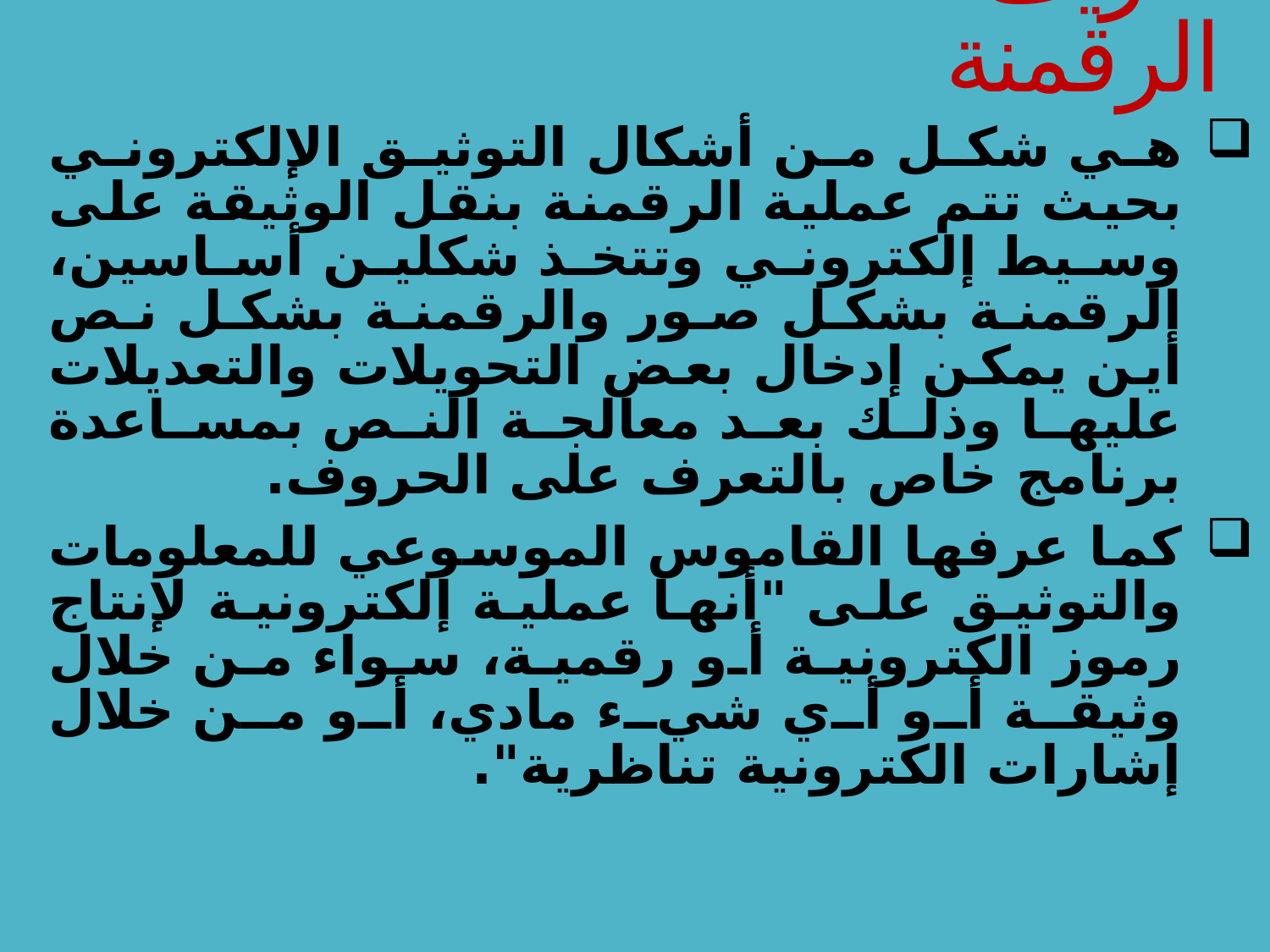

# تعريف الرقمنة
هي شكل من أشكال التوثيق الإلكتروني بحيث تتم عملية الرقمنة بنقل الوثيقة على وسيط إلكتروني وتتخذ شكلين أساسين، الرقمنة بشكل صور والرقمنة بشكل نص أين يمكن إدخال بعض التحويلات والتعديلات عليها وذلك بعد معالجة النص بمساعدة برنامج خاص بالتعرف على الحروف.
كما عرفها القاموس الموسوعي للمعلومات والتوثيق على "أنها عملية إلكترونية لإنتاج رموز الكترونية أو رقمية، سواء من خلال وثيقة أو أي شيء مادي، أو من خلال إشارات الكترونية تناظرية".